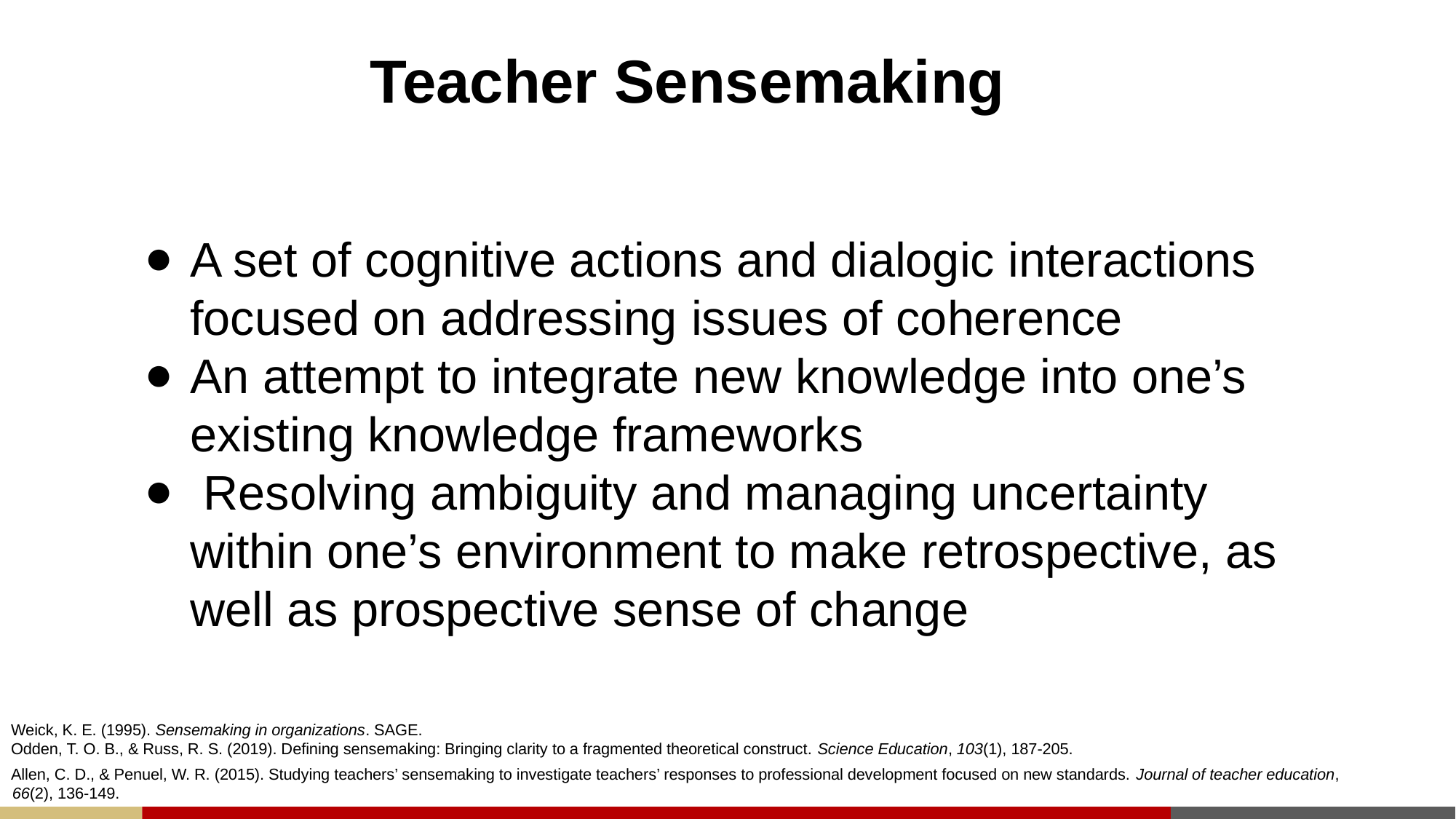

# Teacher Sensemaking
A set of cognitive actions and dialogic interactions focused on addressing issues of coherence
An attempt to integrate new knowledge into one’s existing knowledge frameworks
 Resolving ambiguity and managing uncertainty within one’s environment to make retrospective, as well as prospective sense of change
Weick, K. E. (1995). Sensemaking in organizations. SAGE.
Odden, T. O. B., & Russ, R. S. (2019). Defining sensemaking: Bringing clarity to a fragmented theoretical construct. Science Education, 103(1), 187-205.
Allen, C. D., & Penuel, W. R. (2015). Studying teachers’ sensemaking to investigate teachers’ responses to professional development focused on new standards. Journal of teacher education, 66(2), 136-149.